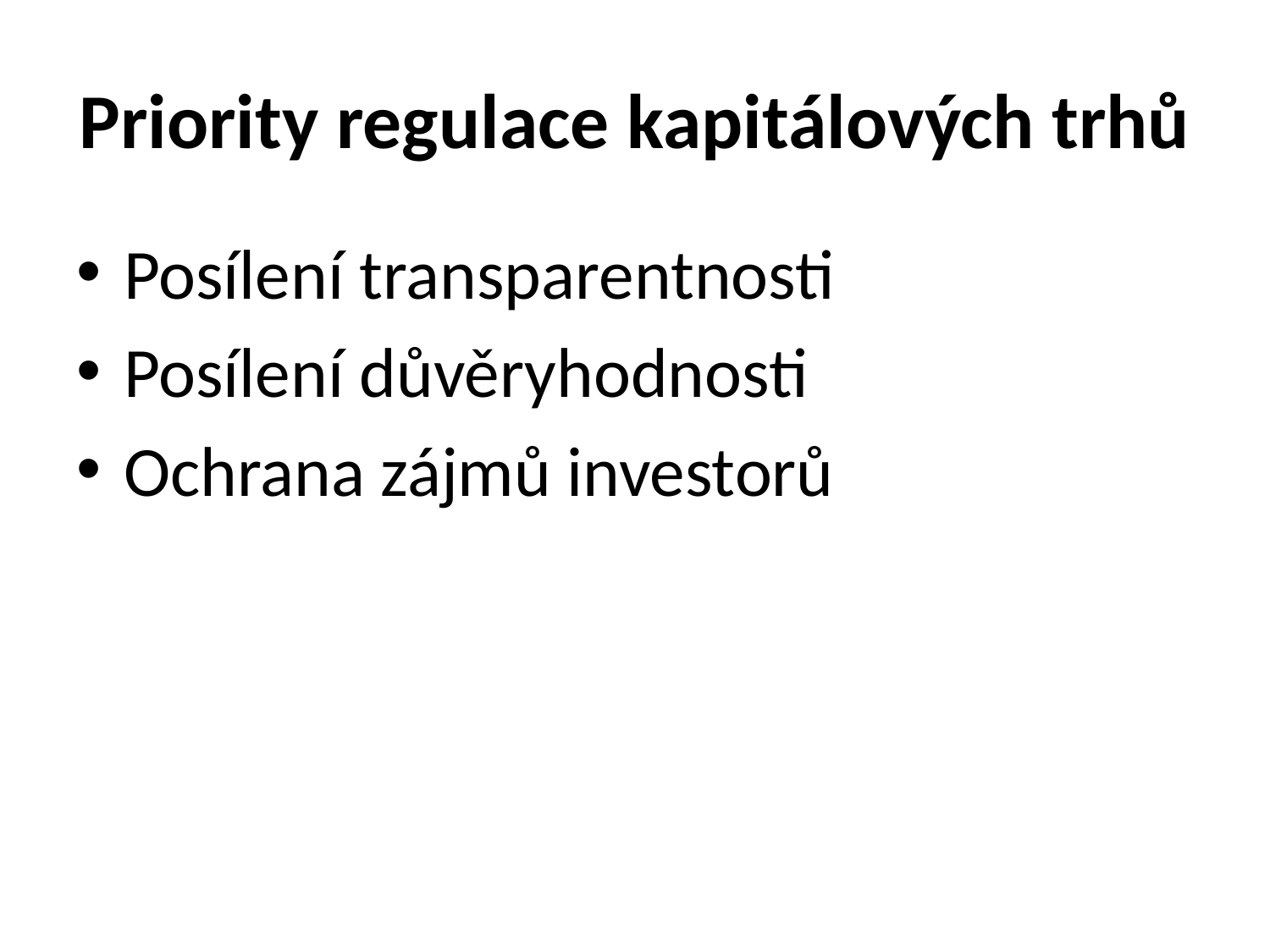

# Priority regulace kapitálových trhů
Posílení transparentnosti
Posílení důvěryhodnosti
Ochrana zájmů investorů